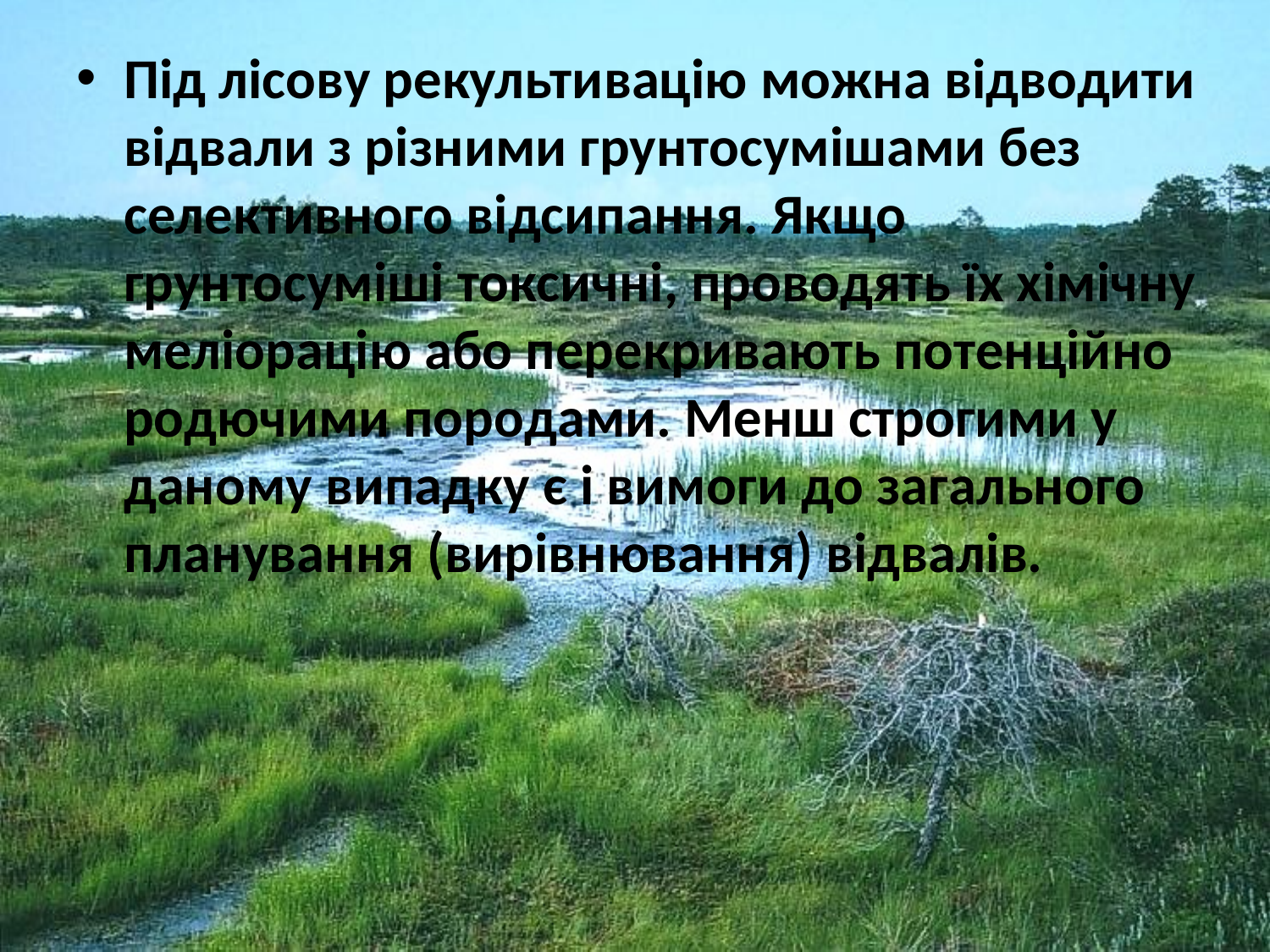

Під лісову рекультивацію можна відводити відвали з різними грунтосумішами без селективного відсипання. Якщо грунтосуміші токсичні, проводять їх хімічну меліорацію або перекривають потенційно родючими породами. Менш строгими у даному випадку є і вимоги до загального планування (вирівнювання) відвалів.